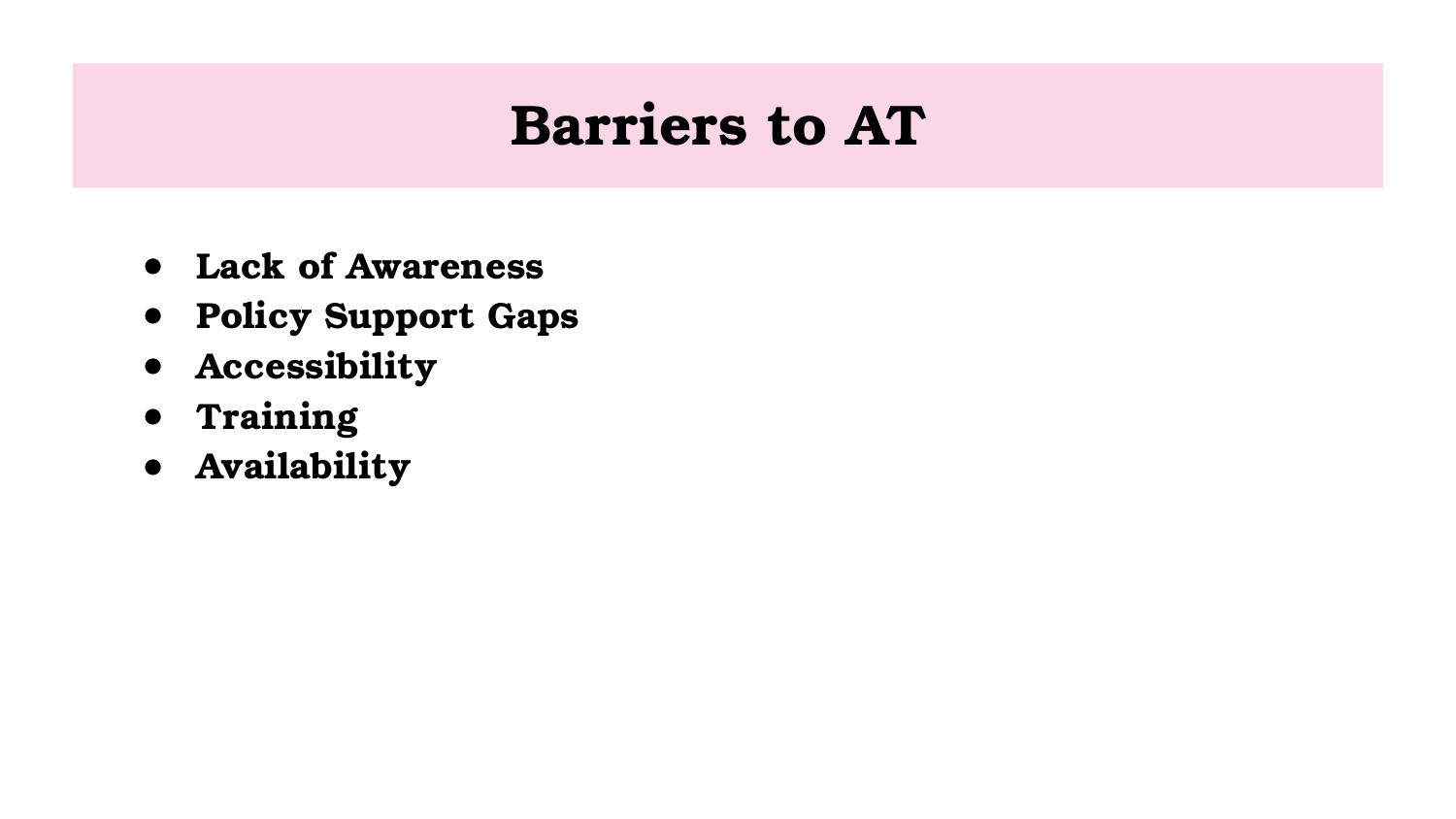

# Barriers to AT
Lack of Awareness
Policy Support Gaps
Accessibility
Training
Availability